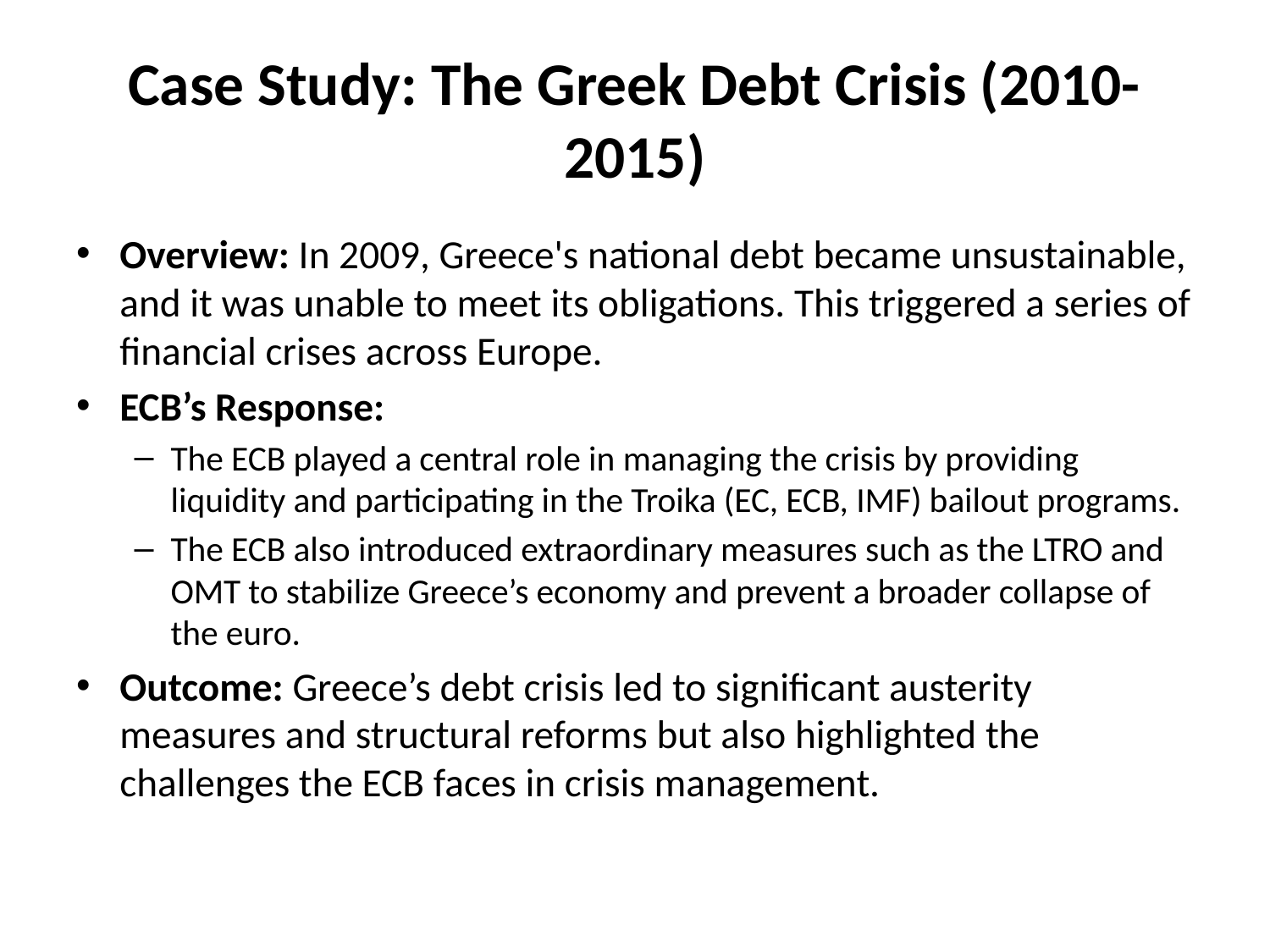

# Case Study: The Greek Debt Crisis (2010-2015)
Overview: In 2009, Greece's national debt became unsustainable, and it was unable to meet its obligations. This triggered a series of financial crises across Europe.
ECB’s Response:
The ECB played a central role in managing the crisis by providing liquidity and participating in the Troika (EC, ECB, IMF) bailout programs.
The ECB also introduced extraordinary measures such as the LTRO and OMT to stabilize Greece’s economy and prevent a broader collapse of the euro.
Outcome: Greece’s debt crisis led to significant austerity measures and structural reforms but also highlighted the challenges the ECB faces in crisis management.